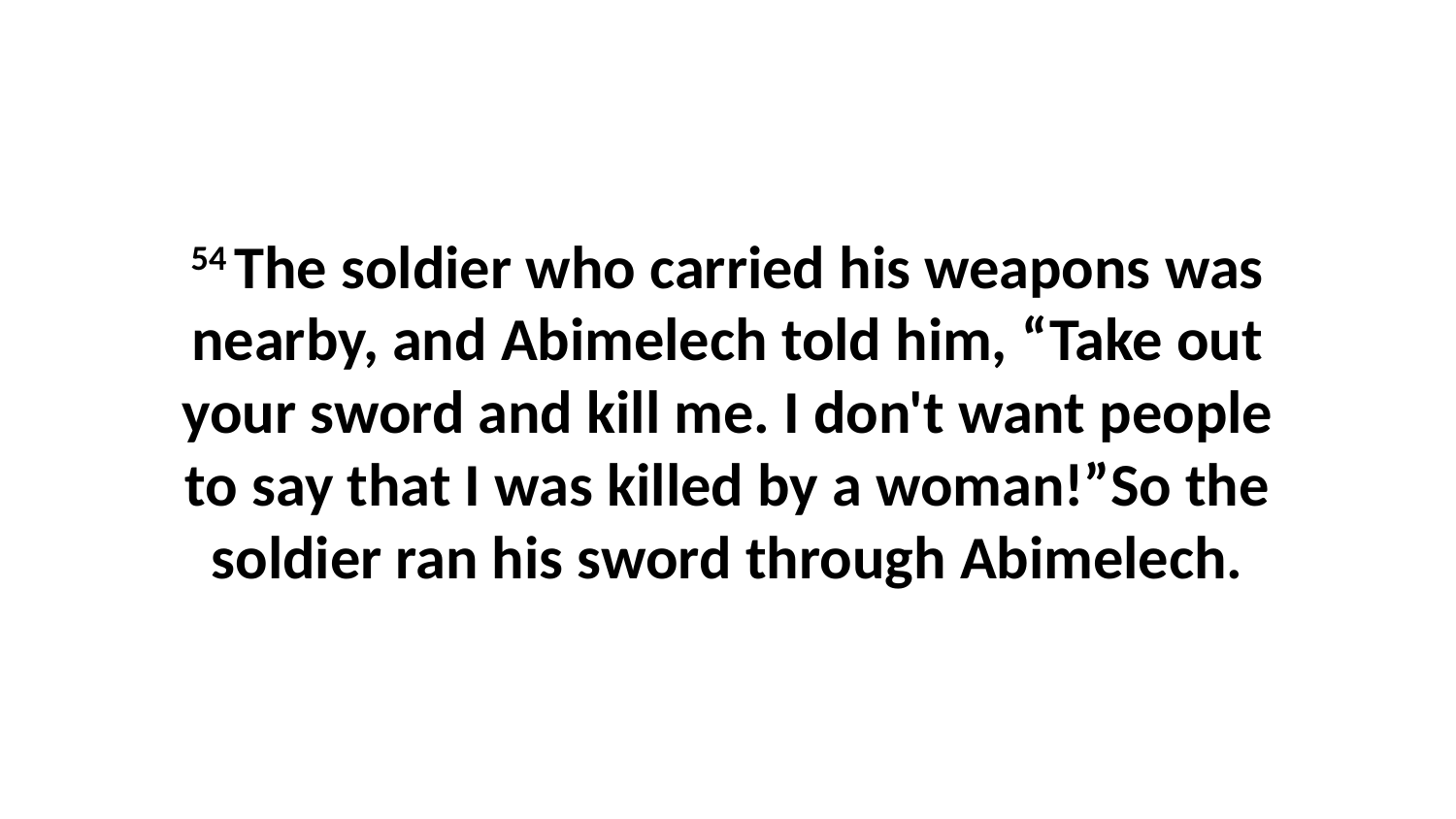

54 The soldier who carried his weapons was nearby, and Abimelech told him, “Take out your sword and kill me. I don't want people to say that I was killed by a woman!”So the soldier ran his sword through Abimelech.